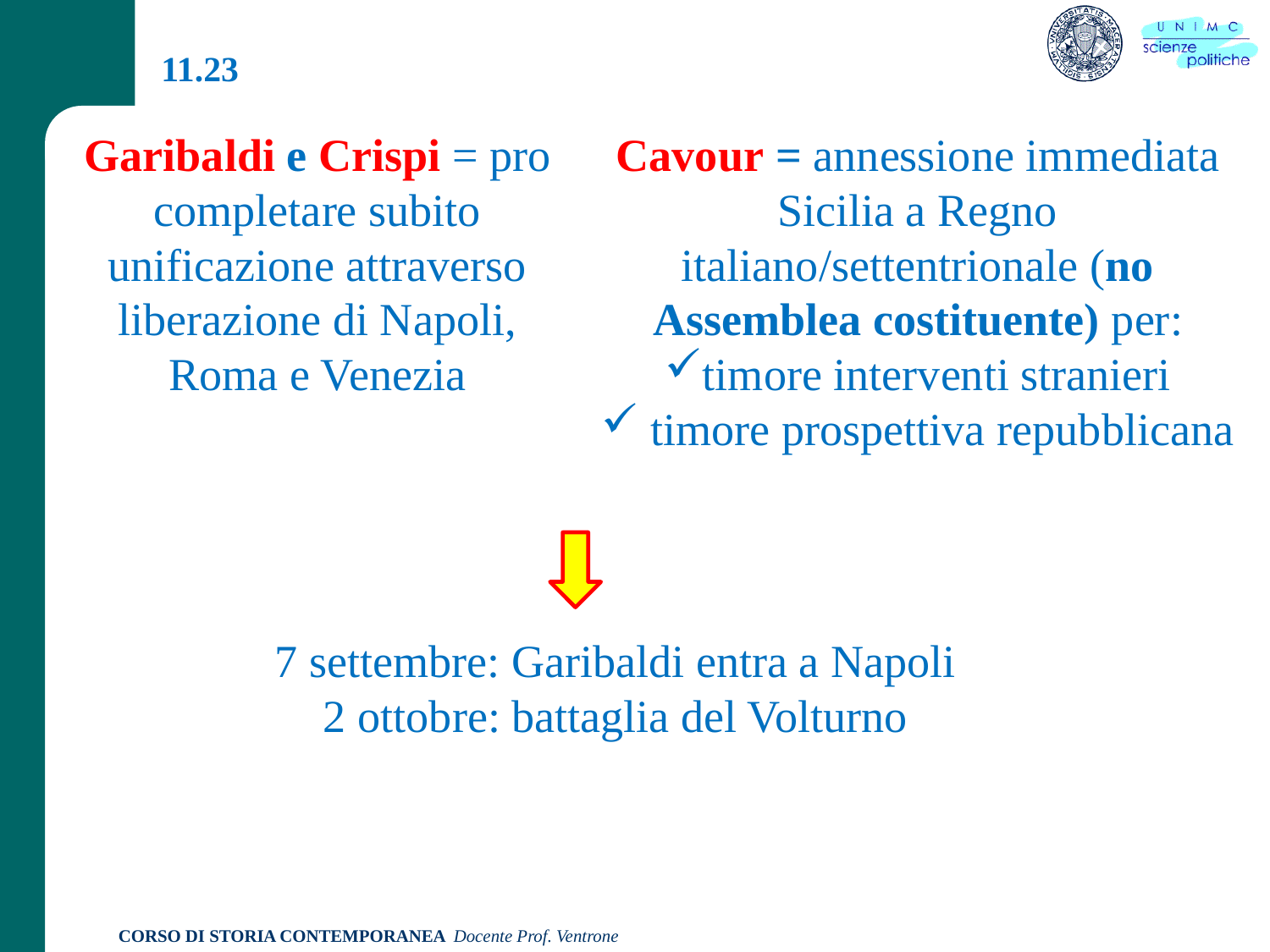

11.23
Garibaldi e Crispi = pro completare subito unificazione attraverso liberazione di Napoli, Roma e Venezia
Cavour = annessione immediata Sicilia a Regno italiano/settentrionale (no Assemblea costituente) per:
timore interventi stranieri
 timore prospettiva repubblicana

7 settembre: Garibaldi entra a Napoli
2 ottobre: battaglia del Volturno